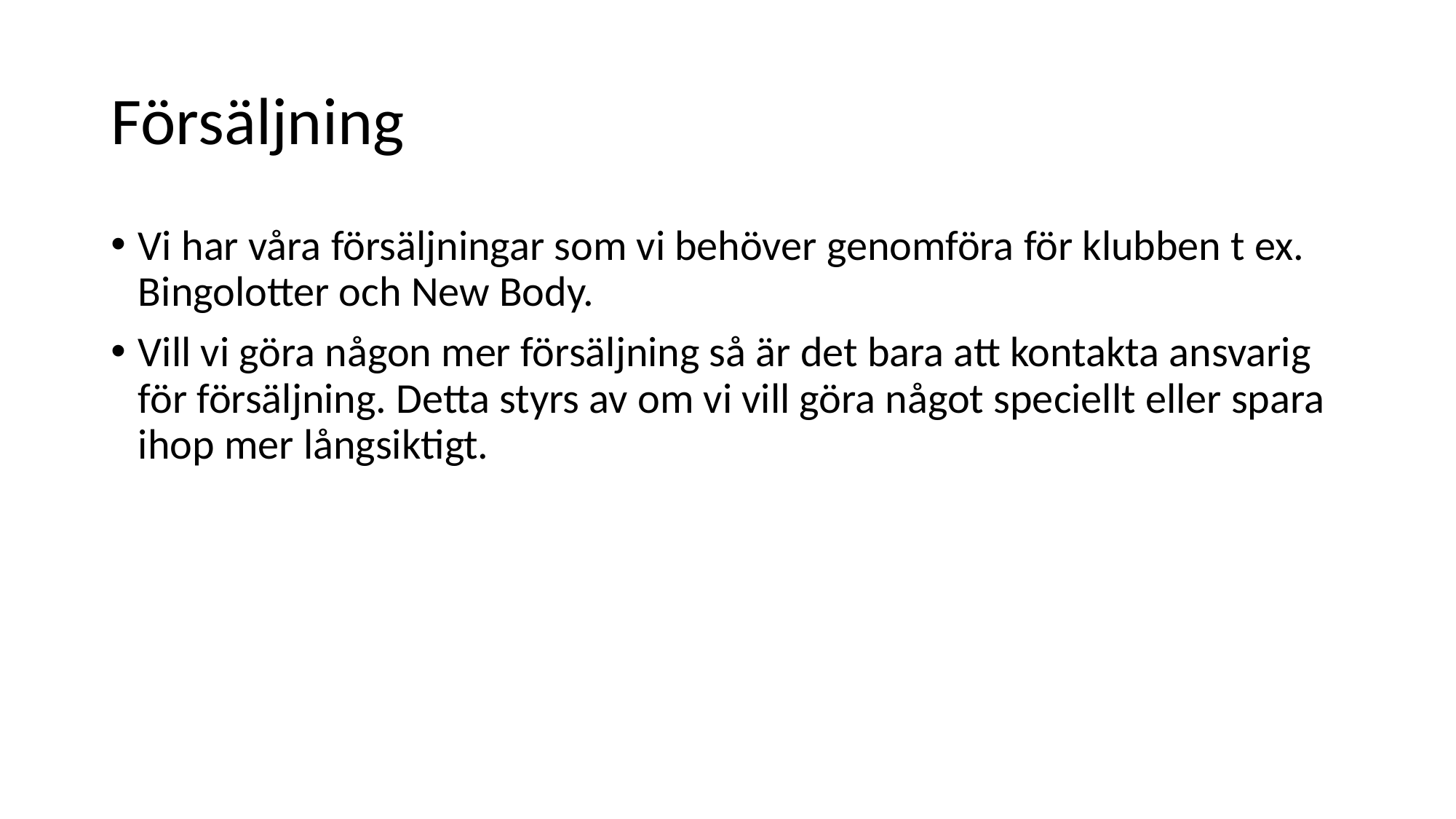

# Försäljning
Vi har våra försäljningar som vi behöver genomföra för klubben t ex. Bingolotter och New Body.
Vill vi göra någon mer försäljning så är det bara att kontakta ansvarig för försäljning. Detta styrs av om vi vill göra något speciellt eller spara ihop mer långsiktigt.